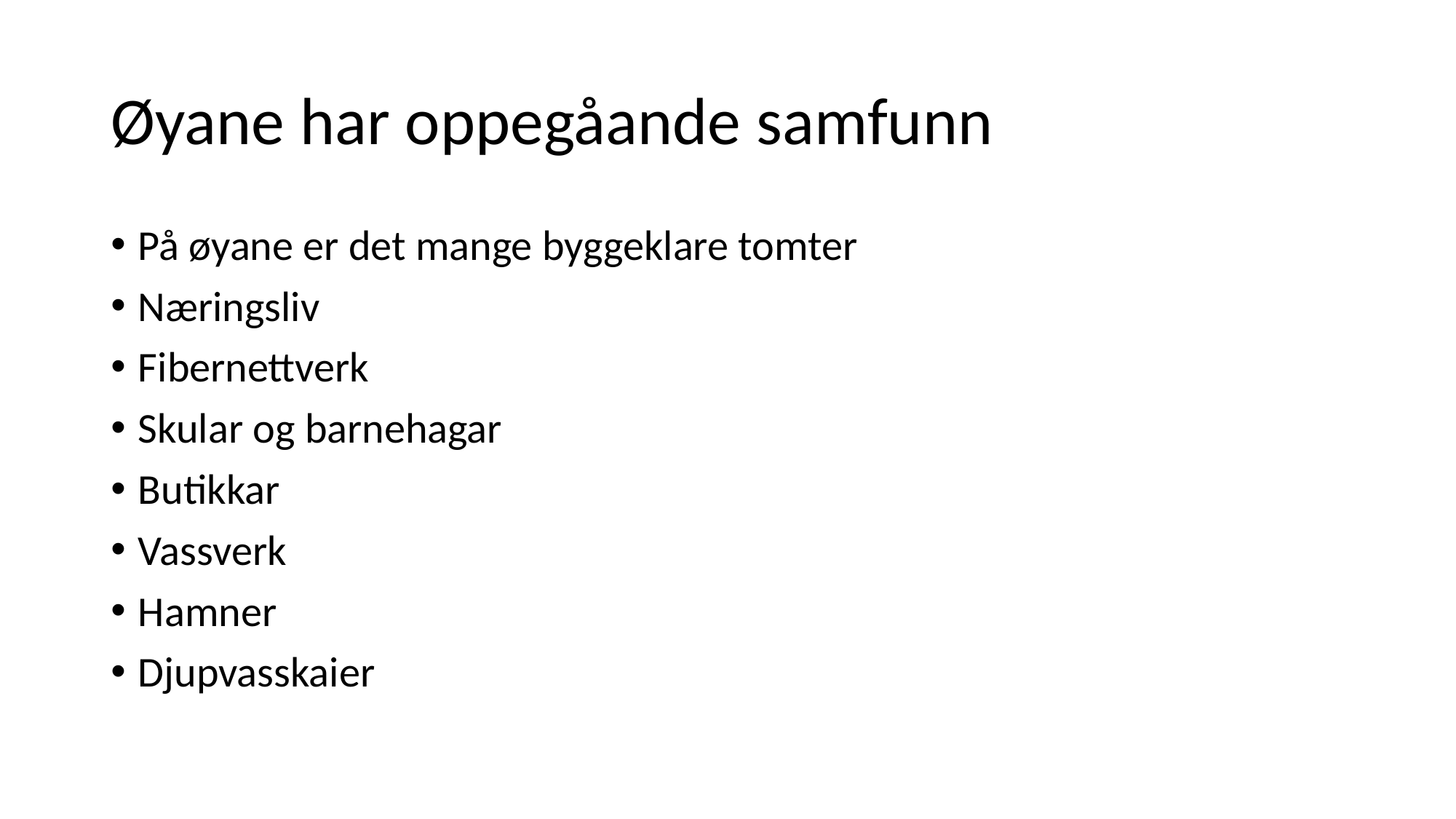

# Øyane har oppegåande samfunn
På øyane er det mange byggeklare tomter
Næringsliv
Fibernettverk
Skular og barnehagar
Butikkar
Vassverk
Hamner
Djupvasskaier